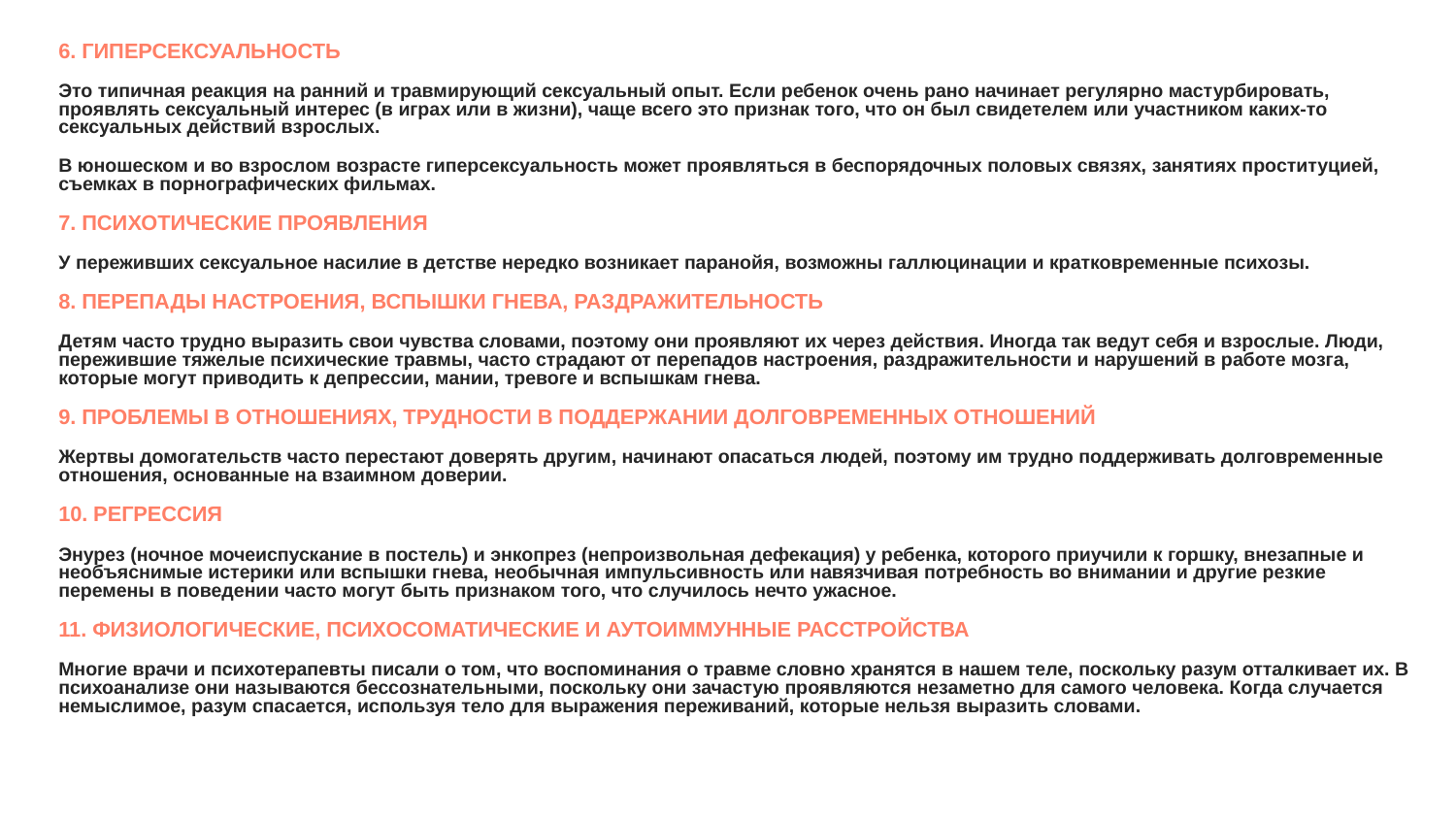

6. ГИПЕРСЕКСУАЛЬНОСТЬ
Это типичная реакция на ранний и травмирующий сексуальный опыт. Если ребенок очень рано начинает регулярно мастурбировать, проявлять сексуальный интерес (в играх или в жизни), чаще всего это признак того, что он был свидетелем или участником каких-то сексуальных действий взрослых.
В юношеском и во взрослом возрасте гиперсексуальность может проявляться в беспорядочных половых связях, занятиях проституцией, съемках в порнографических фильмах.
7. ПСИХОТИЧЕСКИЕ ПРОЯВЛЕНИЯ
У переживших сексуальное насилие в детстве нередко возникает паранойя, возможны галлюцинации и кратковременные психозы.
8. ПЕРЕПАДЫ НАСТРОЕНИЯ, ВСПЫШКИ ГНЕВА, РАЗДРАЖИТЕЛЬНОСТЬ
Детям часто трудно выразить свои чувства словами, поэтому они проявляют их через действия. Иногда так ведут себя и взрослые. Люди, пережившие тяжелые психические травмы, часто страдают от перепадов настроения, раздражительности и нарушений в работе мозга, которые могут приводить к депрессии, мании, тревоге и вспышкам гнева.
9. ПРОБЛЕМЫ В ОТНОШЕНИЯХ, ТРУДНОСТИ В ПОДДЕРЖАНИИ ДОЛГОВРЕМЕННЫХ ОТНОШЕНИЙ
Жертвы домогательств часто перестают доверять другим, начинают опасаться людей, поэтому им трудно поддерживать долговременные отношения, основанные на взаимном доверии.
10. РЕГРЕССИЯ
Энурез (ночное мочеиспускание в постель) и энкопрез (непроизвольная дефекация) у ребенка, которого приучили к горшку, внезапные и необъяснимые истерики или вспышки гнева, необычная импульсивность или навязчивая потребность во внимании и другие резкие перемены в поведении часто могут быть признаком того, что случилось нечто ужасное.
11. ФИЗИОЛОГИЧЕСКИЕ, ПСИХОСОМАТИЧЕСКИЕ И АУТОИММУННЫЕ РАССТРОЙСТВА
Многие врачи и психотерапевты писали о том, что воспоминания о травме словно хранятся в нашем теле, поскольку разум отталкивает их. В психоанализе они называются бессознательными, поскольку они зачастую проявляются незаметно для самого человека. Когда случается немыслимое, разум спасается, используя тело для выражения переживаний, которые нельзя выразить словами.